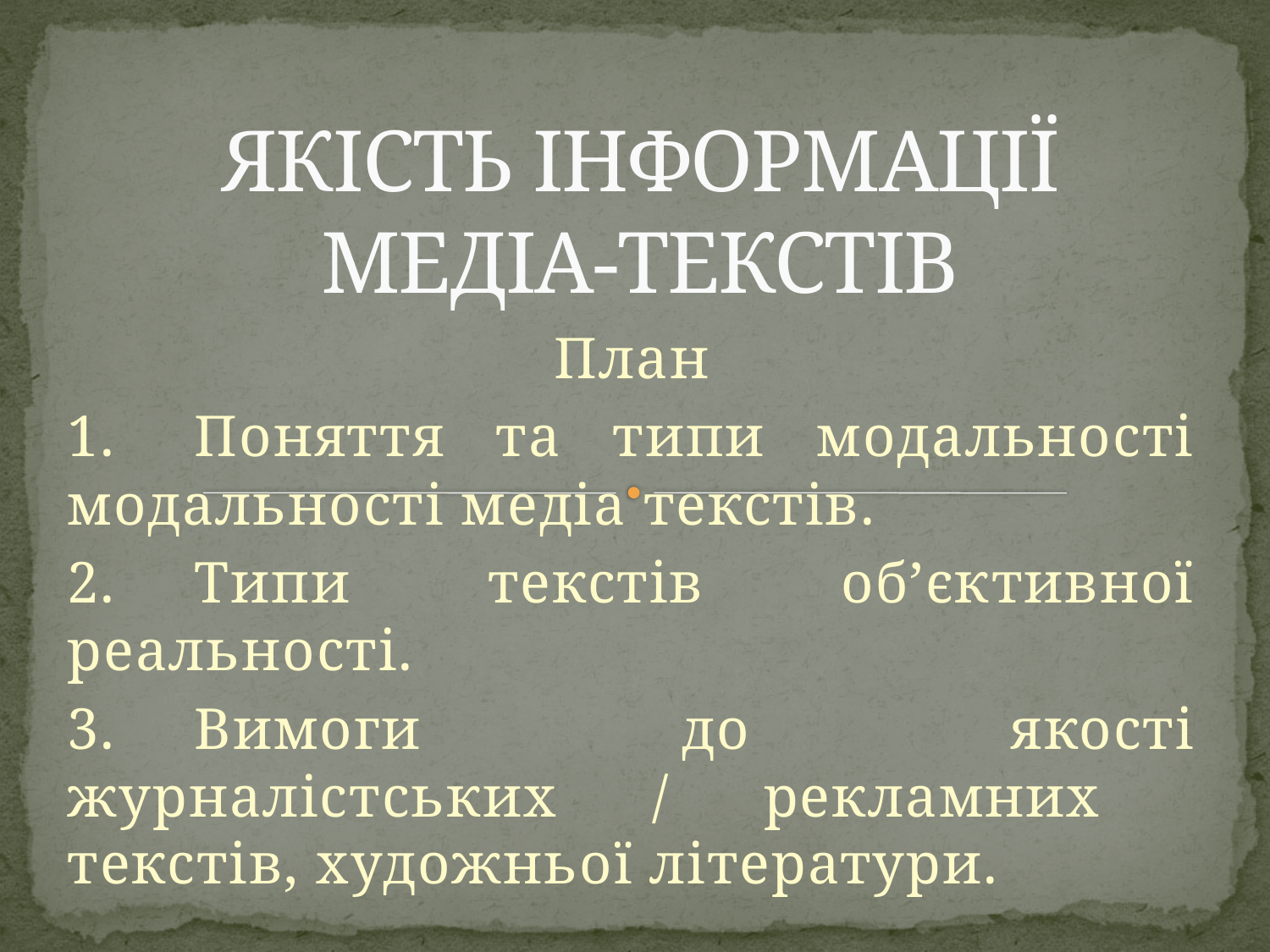

# ЯКІСТЬ ІНФОРМАЦІЇ МЕДІА-ТЕКСТІВ
План
1.	Поняття та типи модальності модальності медіа текстів.
2.	Типи текстів об’єктивної реальності.
3.	Вимоги до якості журналістських / рекламних  текстів, художньої літератури.